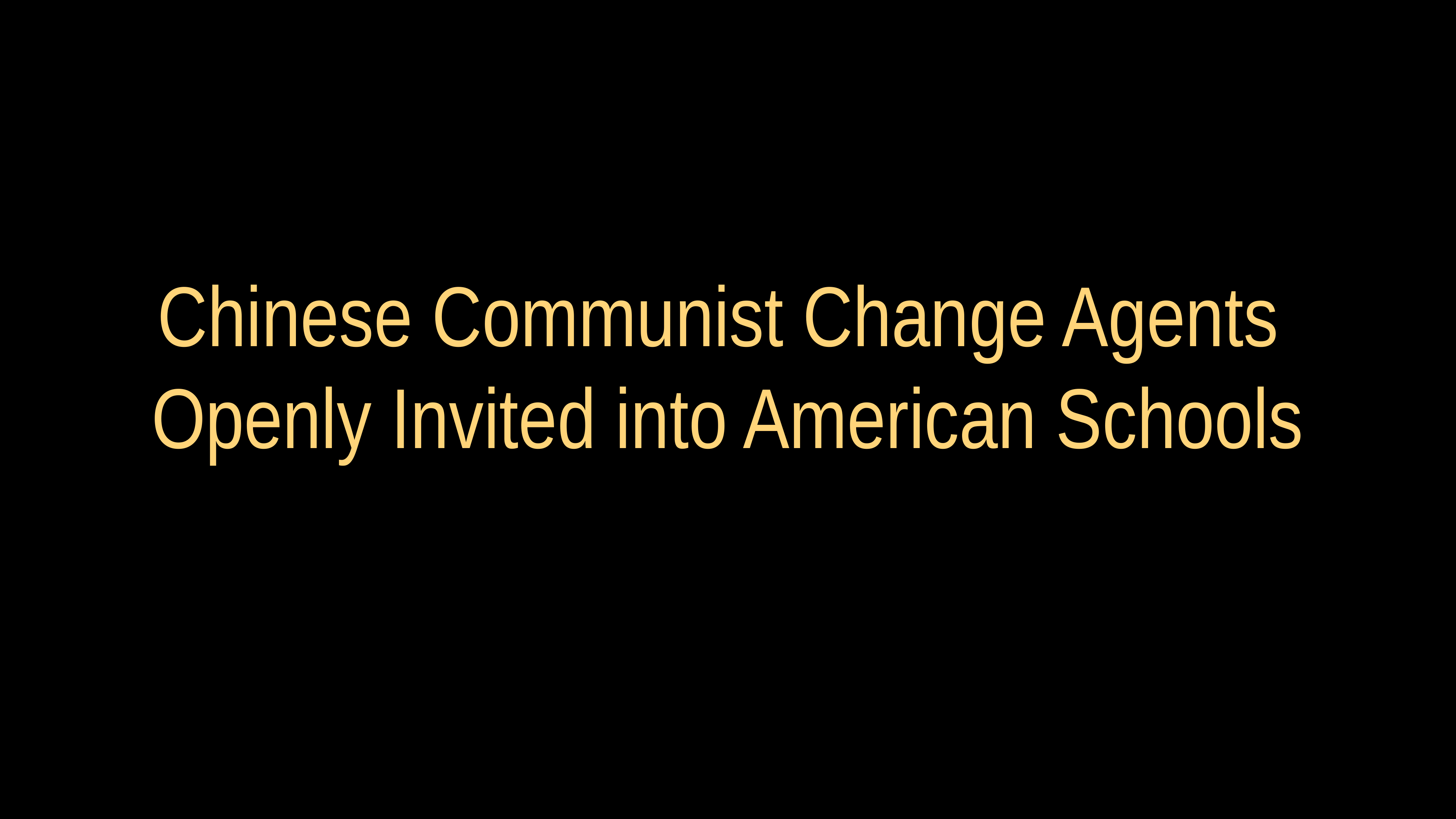

# Chinese Communist Change Agents Openly Invited into American Schools